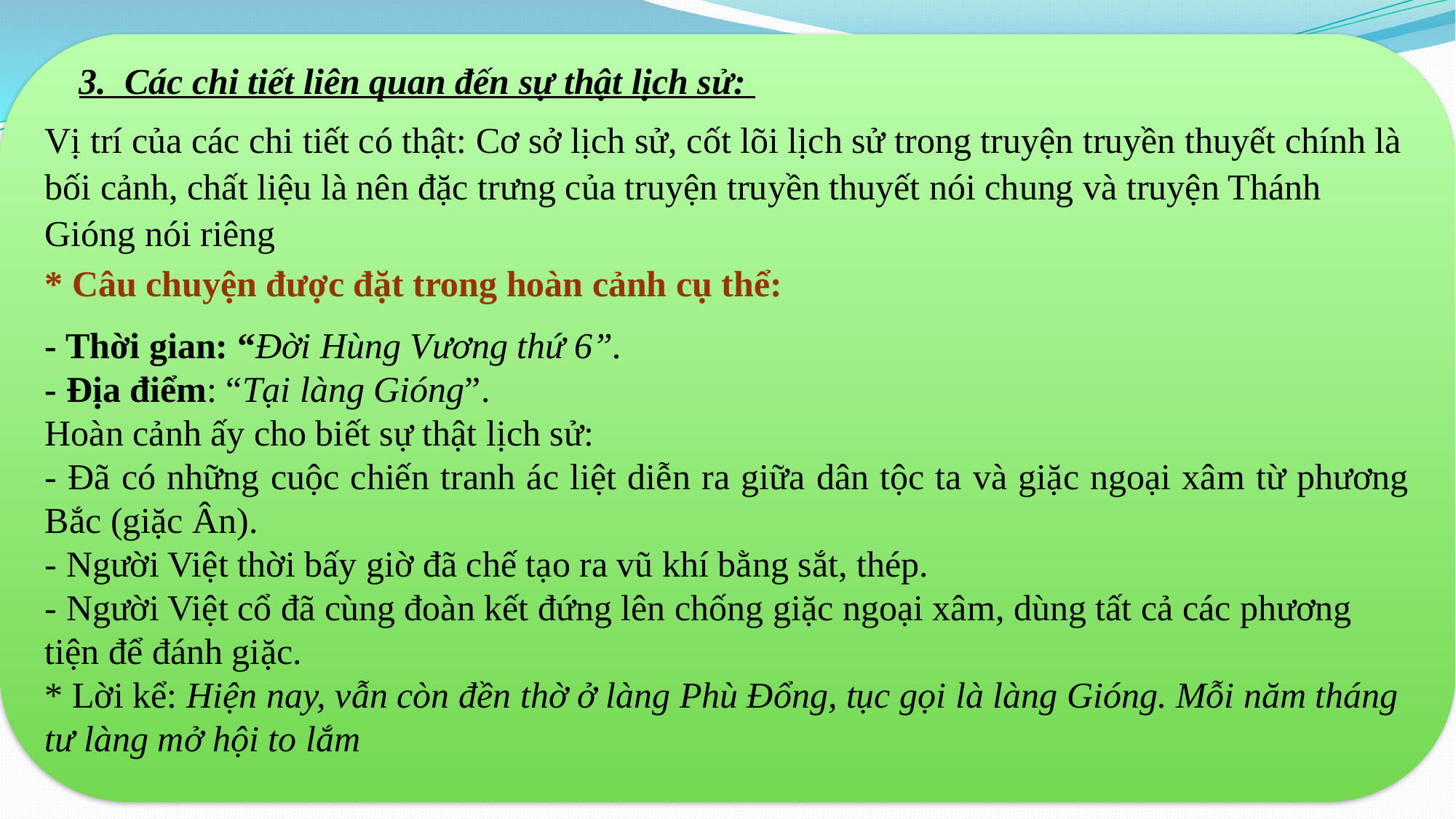

3.  Các chi tiết liên quan đến sự thật lịch sử:
Vị trí của các chi tiết có thật: Cơ sở lịch sử, cốt lõi lịch sử trong truyện truyền thuyết chính là bối cảnh, chất liệu là nên đặc trưng của truyện truyền thuyết nói chung và truyện Thánh Gióng nói riêng
* Câu chuyện được đặt trong hoàn cảnh cụ thể:
- Thời gian: “Đời Hùng Vương thứ 6”.
- Địa điểm: “Tại làng Gióng”.
Hoàn cảnh ấy cho biết sự thật lịch sử:
- Đã có những cuộc chiến tranh ác liệt diễn ra giữa dân tộc ta và giặc ngoại xâm từ phương Bắc (giặc Ân).
- Người Việt thời bấy giờ đã chế tạo ra vũ khí bằng sắt, thép.
- Người Việt cổ đã cùng đoàn kết đứng lên chống giặc ngoại xâm, dùng tất cả các phương tiện để đánh giặc.
* Lời kể: Hiện nay, vẫn còn đền thờ ở làng Phù Đổng, tục gọi là làng Gióng. Mỗi năm tháng tư làng mở hội to lắm